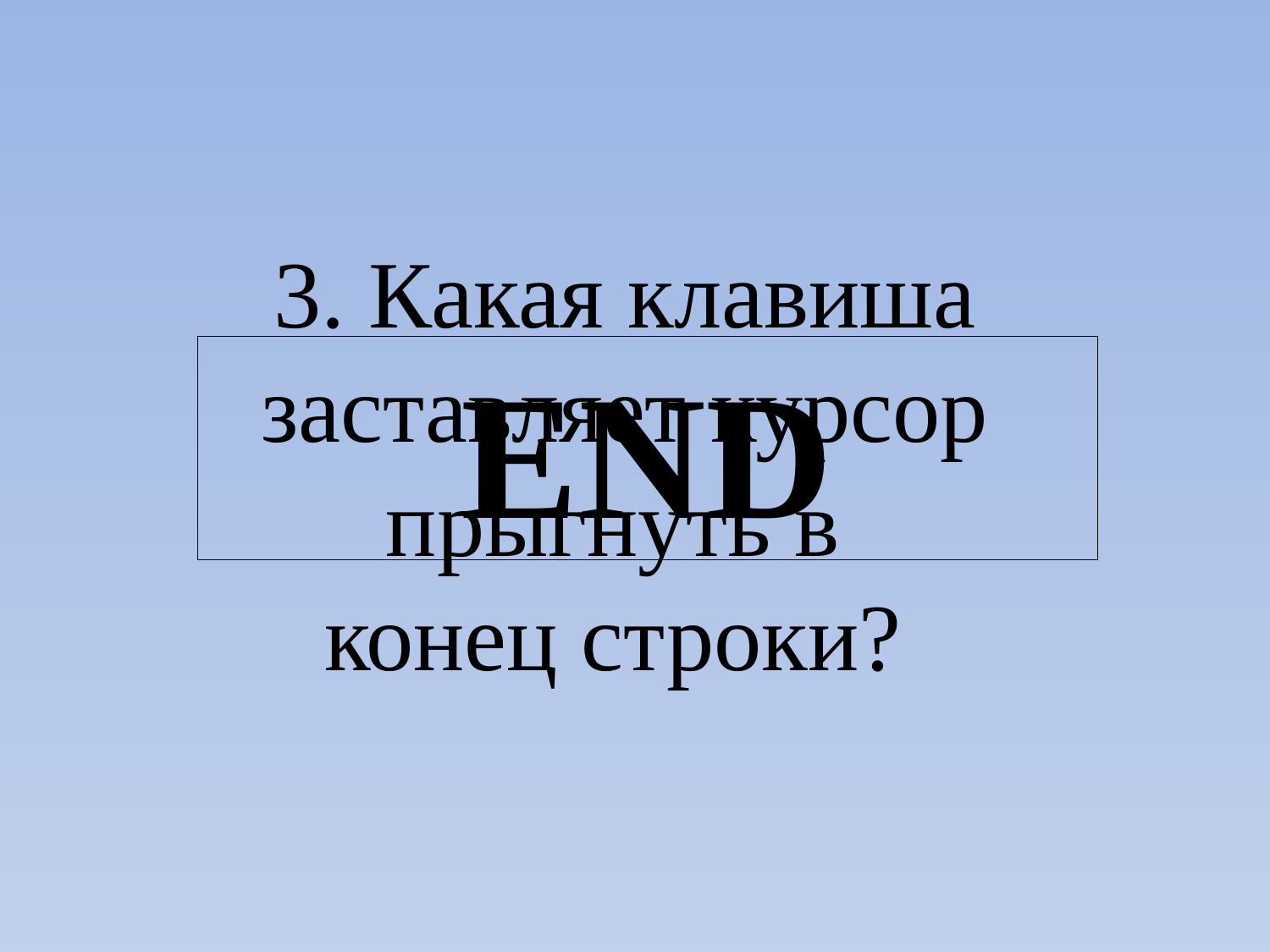

3. Какая клавиша заставляет курсор прыгнуть в
конец строки?
END